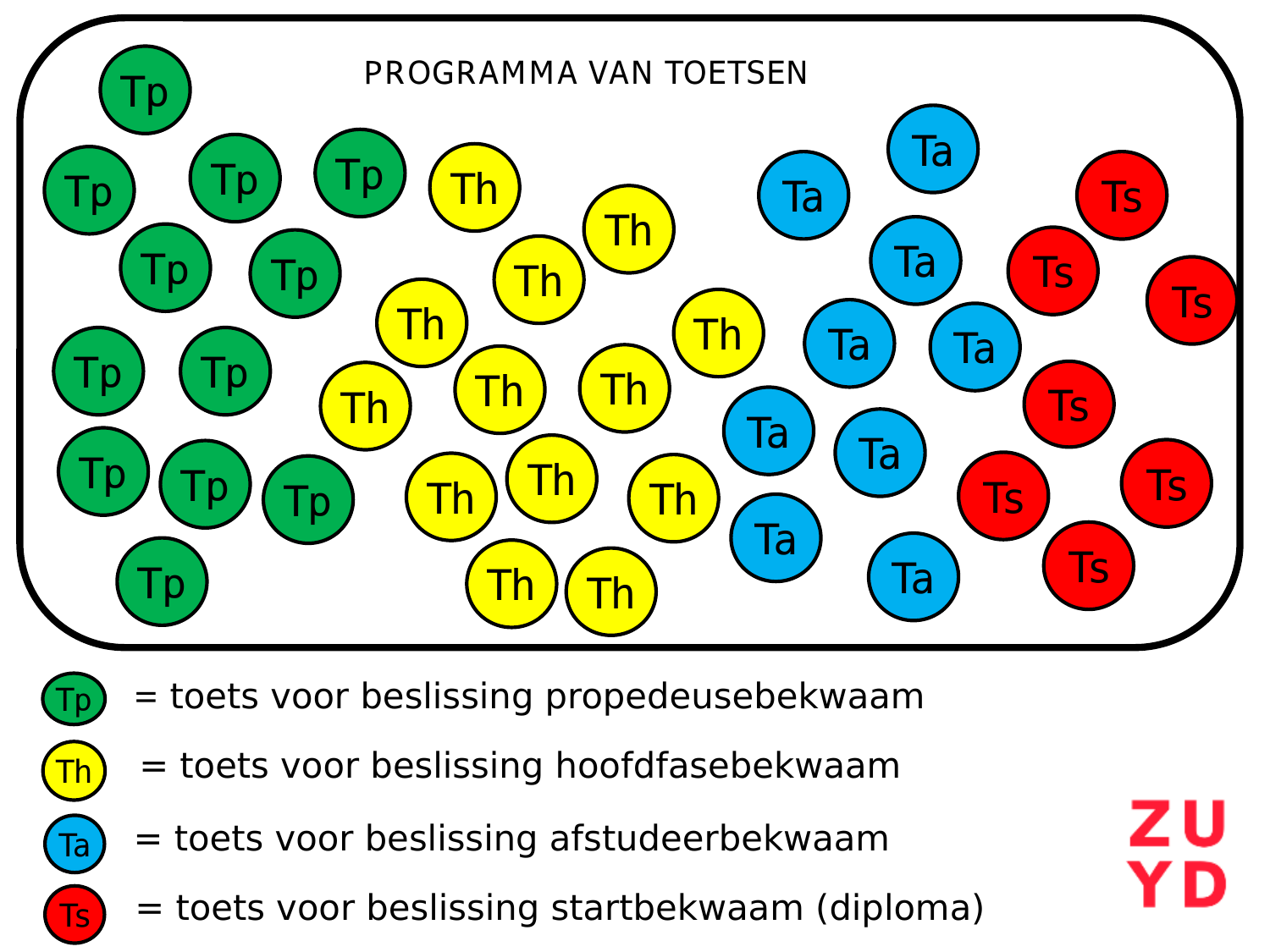

Tp
Tp
Tp
Tp
Tp
Tp
Tp
Tp
PROGRAMMA VAN TOETSEN
Ta
Tp
Tp
Th
Tp
Tp
Th
Ta
Ts
Th
Ta
Ts
Th
Th
Th
Th
Th
Th
Th
Ts
Th
Ta
Ta
Ts
Ta
Ta
Ts
Ts
Ta
Ts
Ta
Th
Th
= toets voor beslissing propedeusebekwaam
Tp
= toets voor beslissing hoofdfasebekwaam
Th
= toets voor beslissing afstudeerbekwaam
Ta
= toets voor beslissing startbekwaam (diploma)
Ts